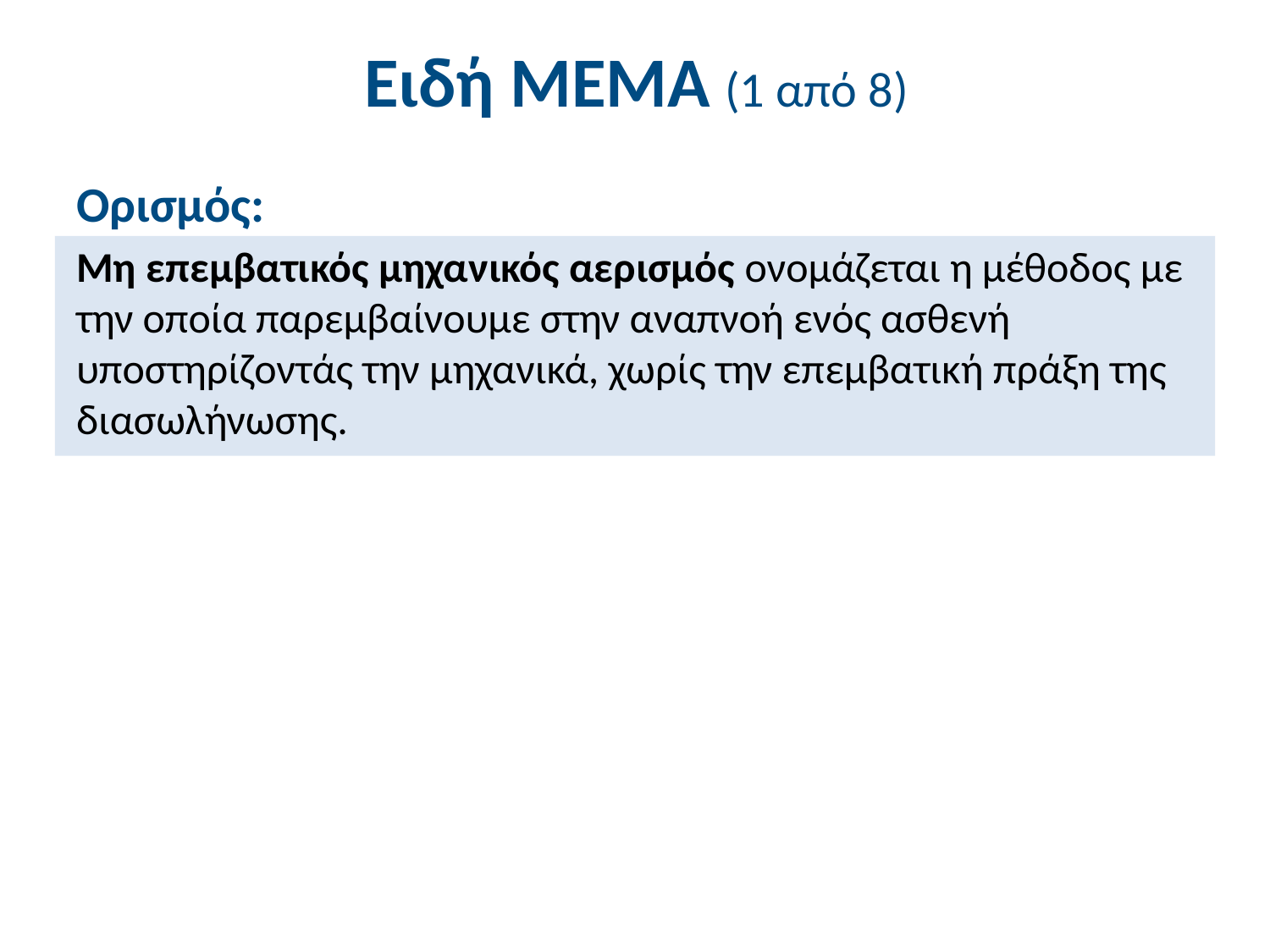

# Ειδή ΜΕΜΑ (1 από 8)
Ορισμός:
Μη επεμβατικός μηχανικός αερισμός ονομάζεται η μέθοδος με την οποία παρεμβαίνουμε στην αναπνοή ενός ασθενή υποστηρίζοντάς την μηχανικά, χωρίς την επεμβατική πράξη της διασωλήνωσης.